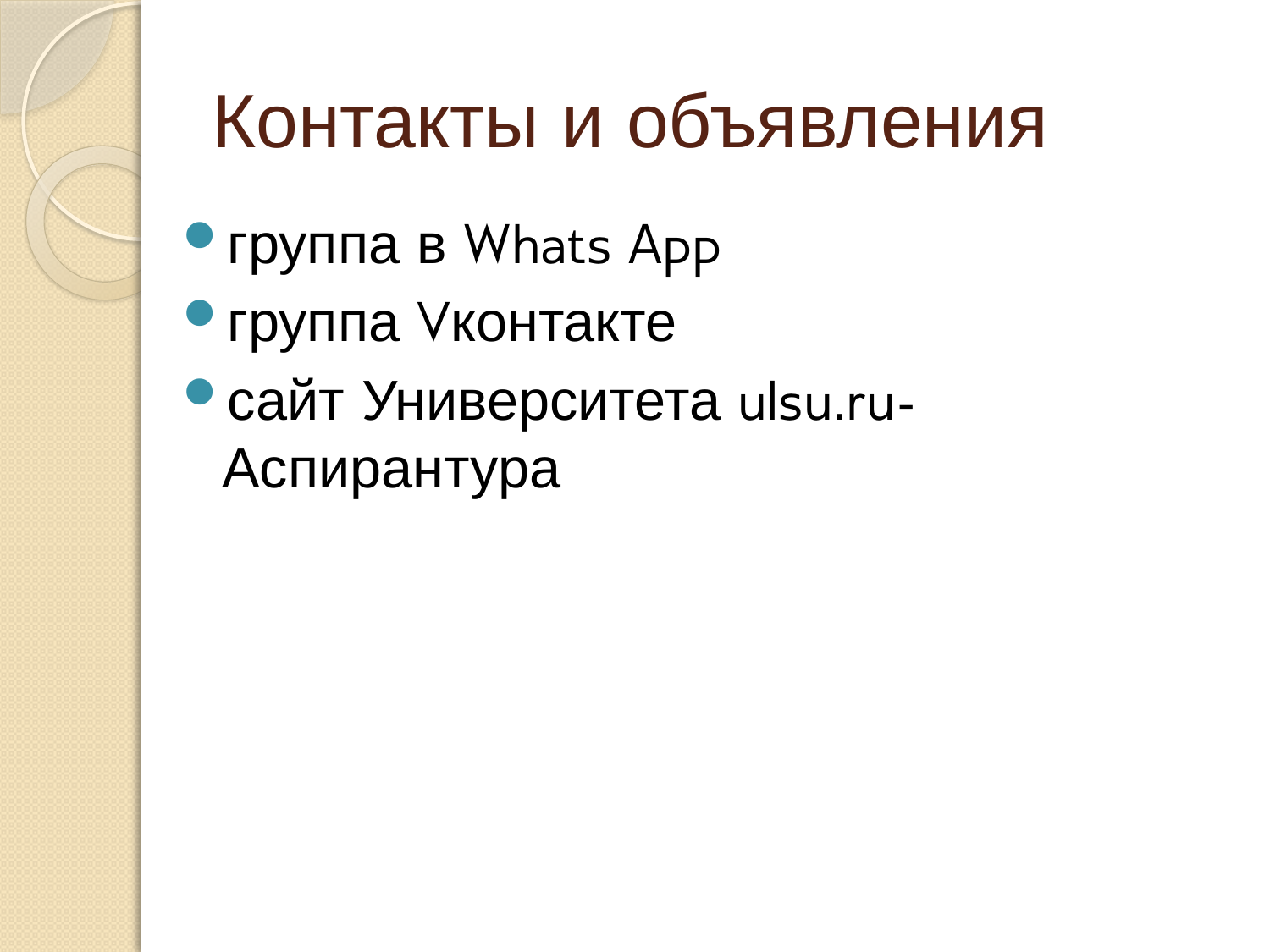

# Контакты и объявления
группа в Whats App
группа Vконтакте
сайт Университета ulsu.ru- Аспирантура